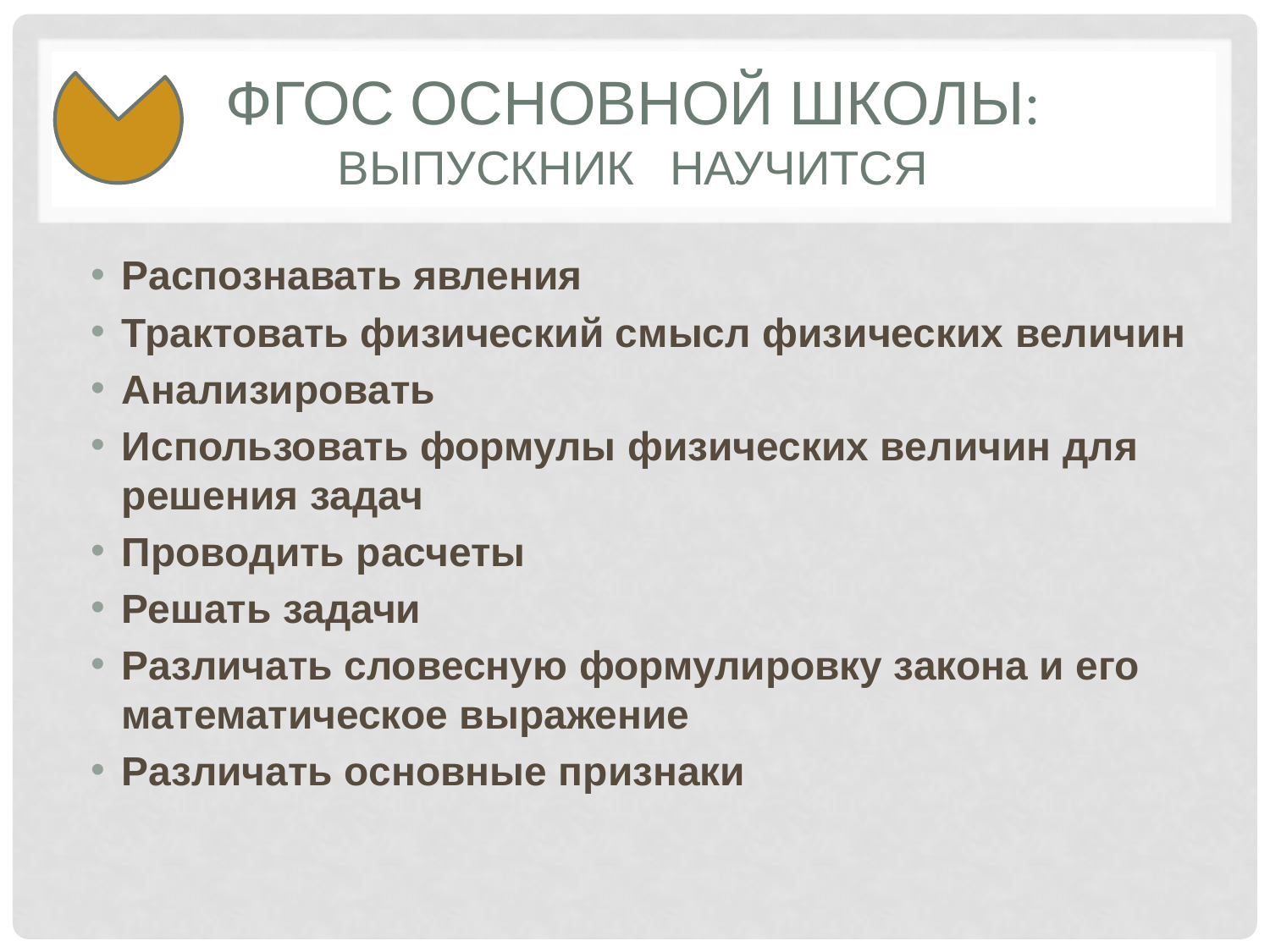

# ФГОС основной школы: Выпускник   научится
Распознавать явления
Трактовать физический смысл физических величин
Анализировать
Использовать формулы физических величин для решения задач
Проводить расчеты
Решать задачи
Различать словесную формулировку закона и его математическое выражение
Различать основные признаки